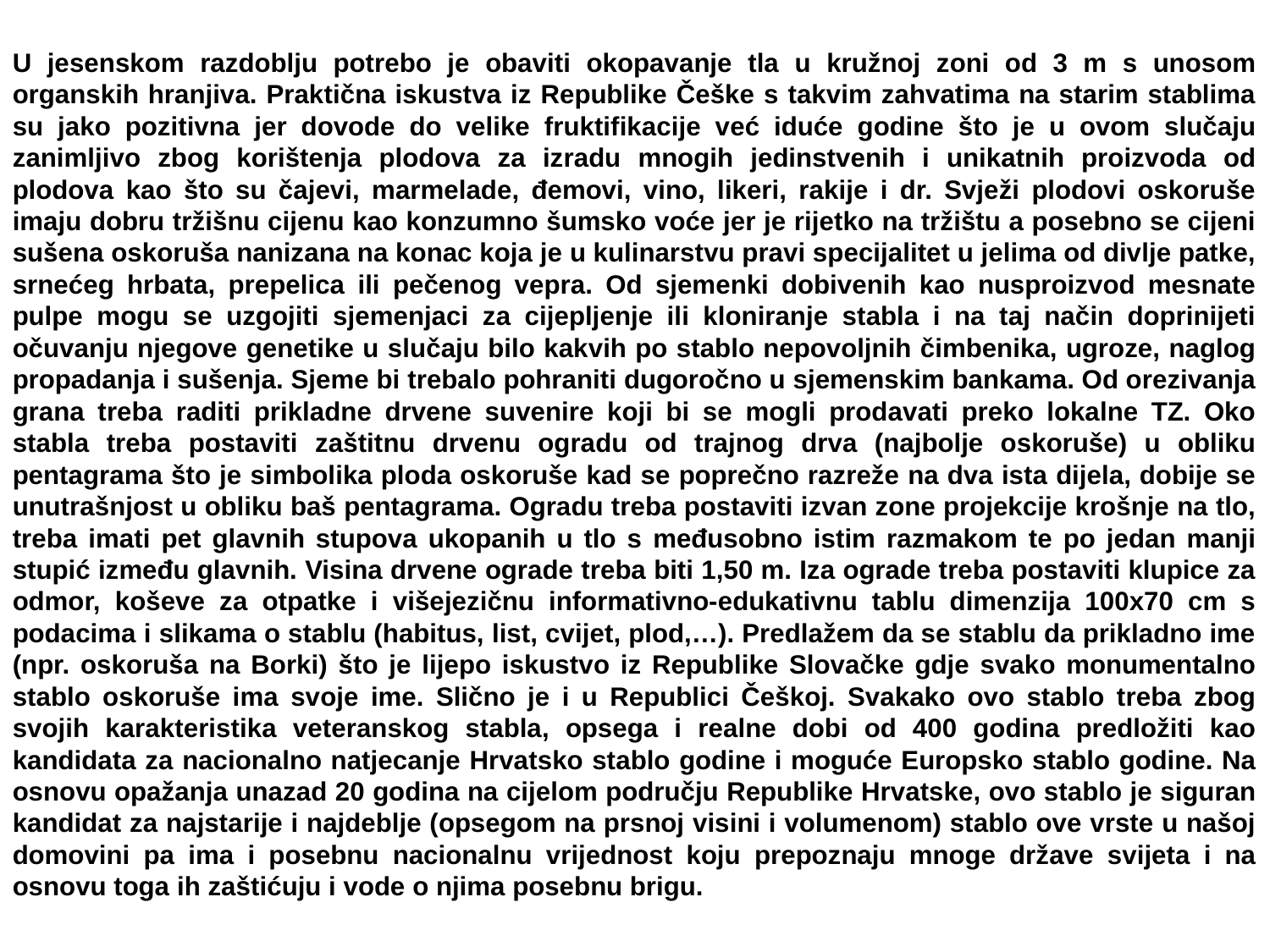

U jesenskom razdoblju potrebo je obaviti okopavanje tla u kružnoj zoni od 3 m s unosom organskih hranjiva. Praktična iskustva iz Republike Češke s takvim zahvatima na starim stablima su jako pozitivna jer dovode do velike fruktifikacije već iduće godine što je u ovom slučaju zanimljivo zbog korištenja plodova za izradu mnogih jedinstvenih i unikatnih proizvoda od plodova kao što su čajevi, marmelade, đemovi, vino, likeri, rakije i dr. Svježi plodovi oskoruše imaju dobru tržišnu cijenu kao konzumno šumsko voće jer je rijetko na tržištu a posebno se cijeni sušena oskoruša nanizana na konac koja je u kulinarstvu pravi specijalitet u jelima od divlje patke, srnećeg hrbata, prepelica ili pečenog vepra. Od sjemenki dobivenih kao nusproizvod mesnate pulpe mogu se uzgojiti sjemenjaci za cijepljenje ili kloniranje stabla i na taj način doprinijeti očuvanju njegove genetike u slučaju bilo kakvih po stablo nepovoljnih čimbenika, ugroze, naglog propadanja i sušenja. Sjeme bi trebalo pohraniti dugoročno u sjemenskim bankama. Od orezivanja grana treba raditi prikladne drvene suvenire koji bi se mogli prodavati preko lokalne TZ. Oko stabla treba postaviti zaštitnu drvenu ogradu od trajnog drva (najbolje oskoruše) u obliku pentagrama što je simbolika ploda oskoruše kad se poprečno razreže na dva ista dijela, dobije se unutrašnjost u obliku baš pentagrama. Ogradu treba postaviti izvan zone projekcije krošnje na tlo, treba imati pet glavnih stupova ukopanih u tlo s međusobno istim razmakom te po jedan manji stupić između glavnih. Visina drvene ograde treba biti 1,50 m. Iza ograde treba postaviti klupice za odmor, koševe za otpatke i višejezičnu informativno-edukativnu tablu dimenzija 100x70 cm s podacima i slikama o stablu (habitus, list, cvijet, plod,…). Predlažem da se stablu da prikladno ime (npr. oskoruša na Borki) što je lijepo iskustvo iz Republike Slovačke gdje svako monumentalno stablo oskoruše ima svoje ime. Slično je i u Republici Češkoj. Svakako ovo stablo treba zbog svojih karakteristika veteranskog stabla, opsega i realne dobi od 400 godina predložiti kao kandidata za nacionalno natjecanje Hrvatsko stablo godine i moguće Europsko stablo godine. Na osnovu opažanja unazad 20 godina na cijelom području Republike Hrvatske, ovo stablo je siguran kandidat za najstarije i najdeblje (opsegom na prsnoj visini i volumenom) stablo ove vrste u našoj domovini pa ima i posebnu nacionalnu vrijednost koju prepoznaju mnoge države svijeta i na osnovu toga ih zaštićuju i vode o njima posebnu brigu.